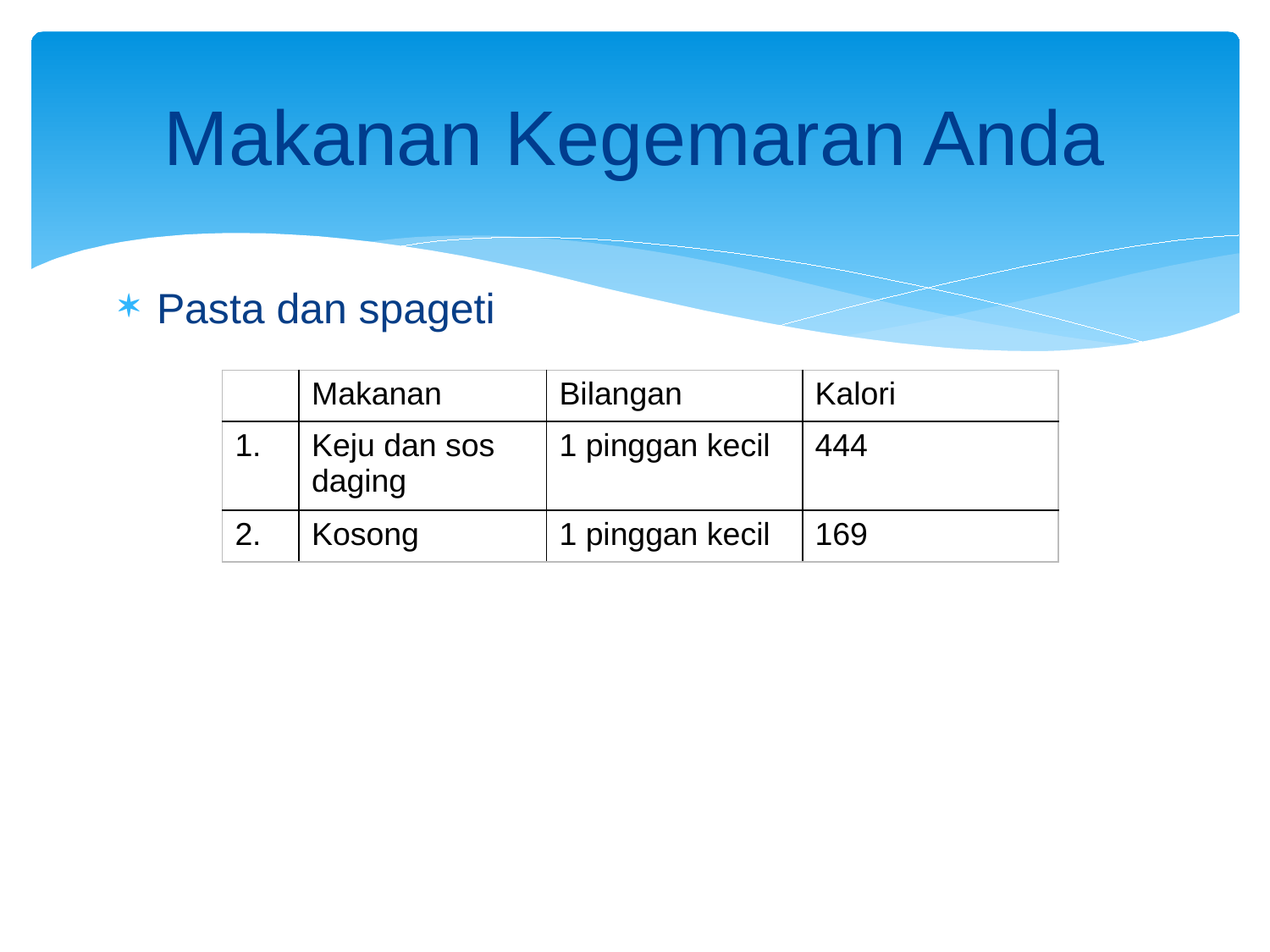

# Makanan Kegemaran Anda
Pasta dan spageti

|  | Makanan | Bilangan | Kalori |
| --- | --- | --- | --- |
| 1. | Keju dan sos daging | 1 pinggan kecil | 444 |
| 2. | Kosong | 1 pinggan kecil | 169 |